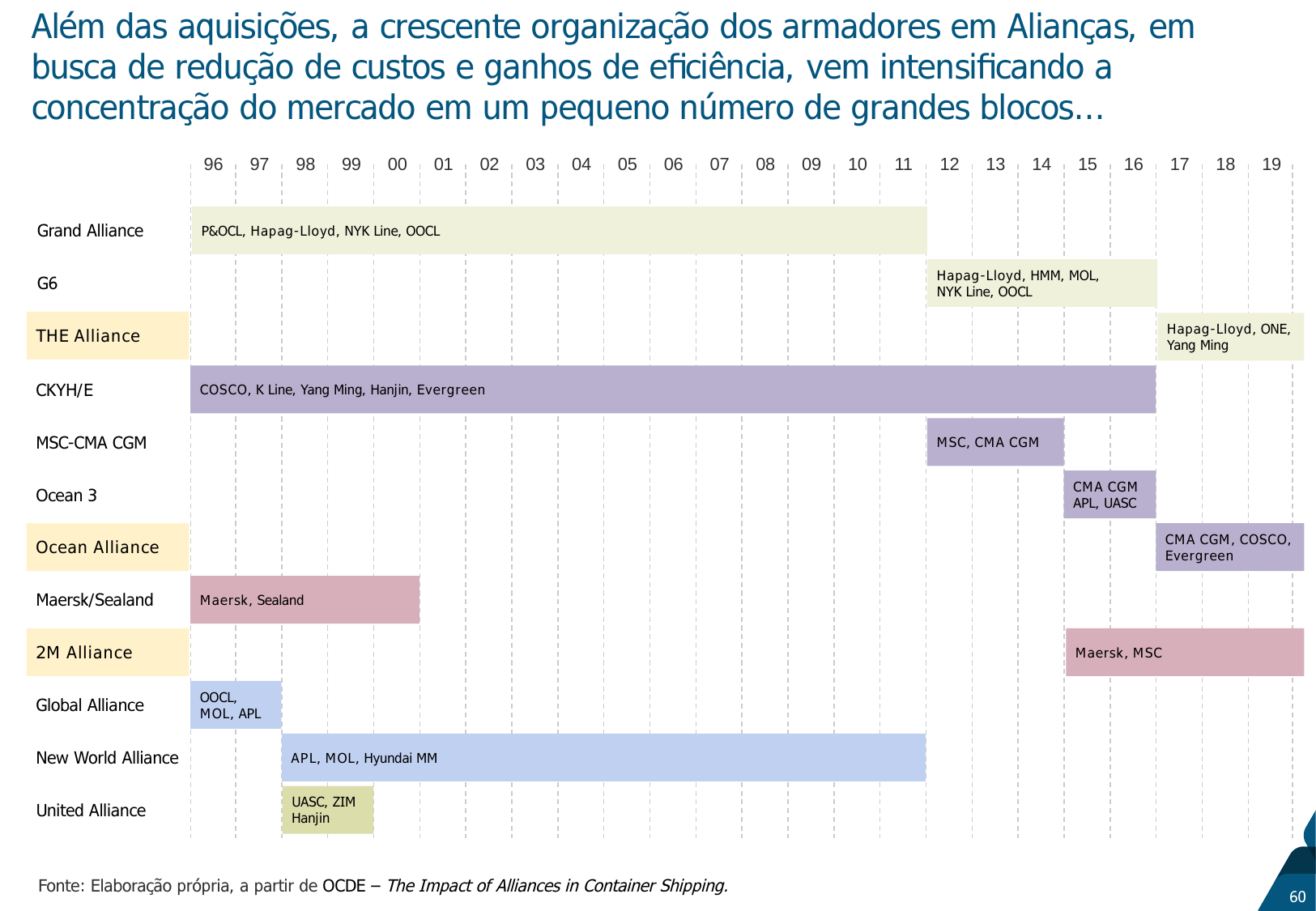

# Além das aquisições, a crescente organização dos armadores em Alianças, em busca de redução de custos e ganhos de eficiência, vem intensificando a concentração do mercado em um pequeno número de grandes blocos...
| 96 | 97 | 98 | 99 | 00 | 01 | 02 | 03 | 04 | 05 | 06 | 07 | 08 | 09 | 10 | 11 | 12 | 13 | 14 | 15 | 16 | 17 | 18 | 19 |
| --- | --- | --- | --- | --- | --- | --- | --- | --- | --- | --- | --- | --- | --- | --- | --- | --- | --- | --- | --- | --- | --- | --- | --- |
Grand Alliance
P&OCL, Hapag-Lloyd, NYK Line, OOCL
G6
Hapag-Lloyd, HMM, MOL,
NYK Line, OOCL
THE Alliance
Hapag-Lloyd, ONE, Yang Ming
CKYH/E
COSCO, K Line, Yang Ming, Hanjin, Evergreen
MSC-CMA CGM
MSC, CMA CGM
Ocean 3
CMA CGM APL, UASC
Ocean Alliance
CMA CGM, COSCO, Evergreen
Maersk/Sealand
Maersk, Sealand
2M Alliance
Maersk, MSC
Global Alliance
OOCL, MOL, APL
New World Alliance
APL, MOL, Hyundai MM
United Alliance
UASC, ZIM Hanjin
Fonte: Elaboração própria, a partir de OCDE – The Impact of Alliances in Container Shipping.